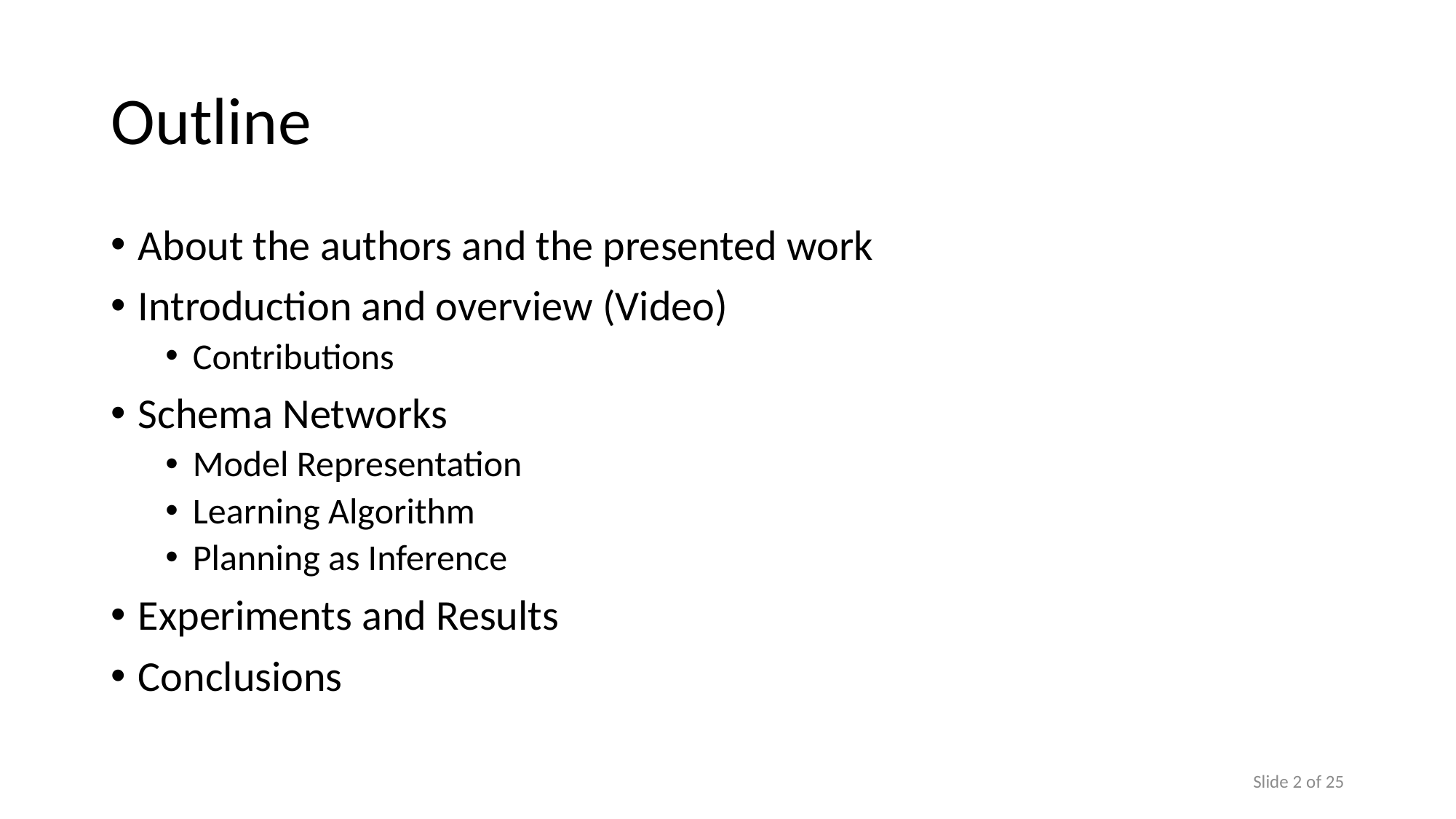

# Outline
About the authors and the presented work
Introduction and overview (Video)
Contributions
Schema Networks
Model Representation
Learning Algorithm
Planning as Inference
Experiments and Results
Conclusions

Slide 2 of 25